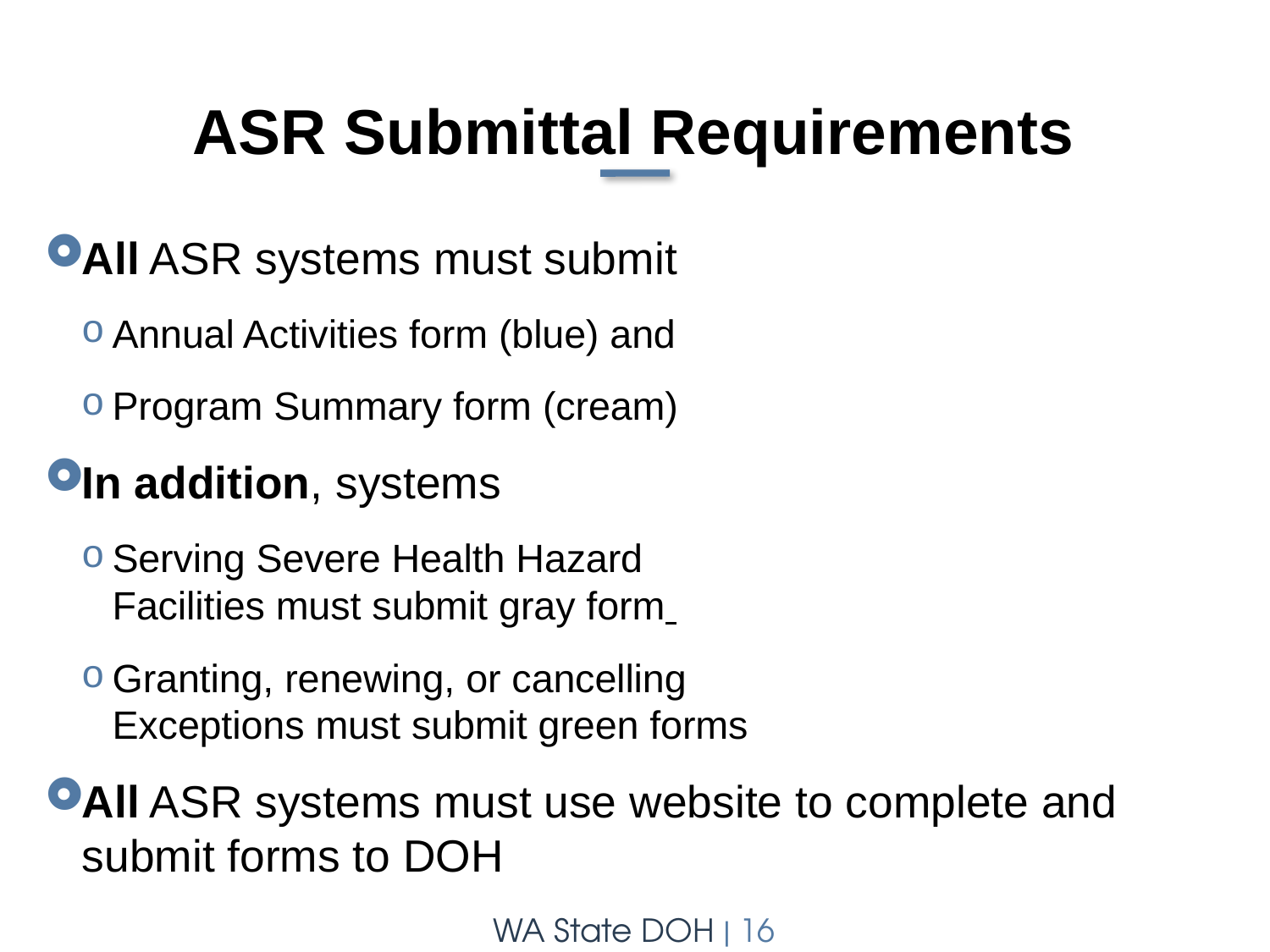

ASR Submittal Requirements
All ASR systems must submit
Annual Activities form (blue) and
Program Summary form (cream)
In addition, systems
Serving Severe Health Hazard
Facilities must submit gray form
Granting, renewing, or cancelling
Exceptions must submit green forms
All ASR systems must use website to complete and submit forms to DOH